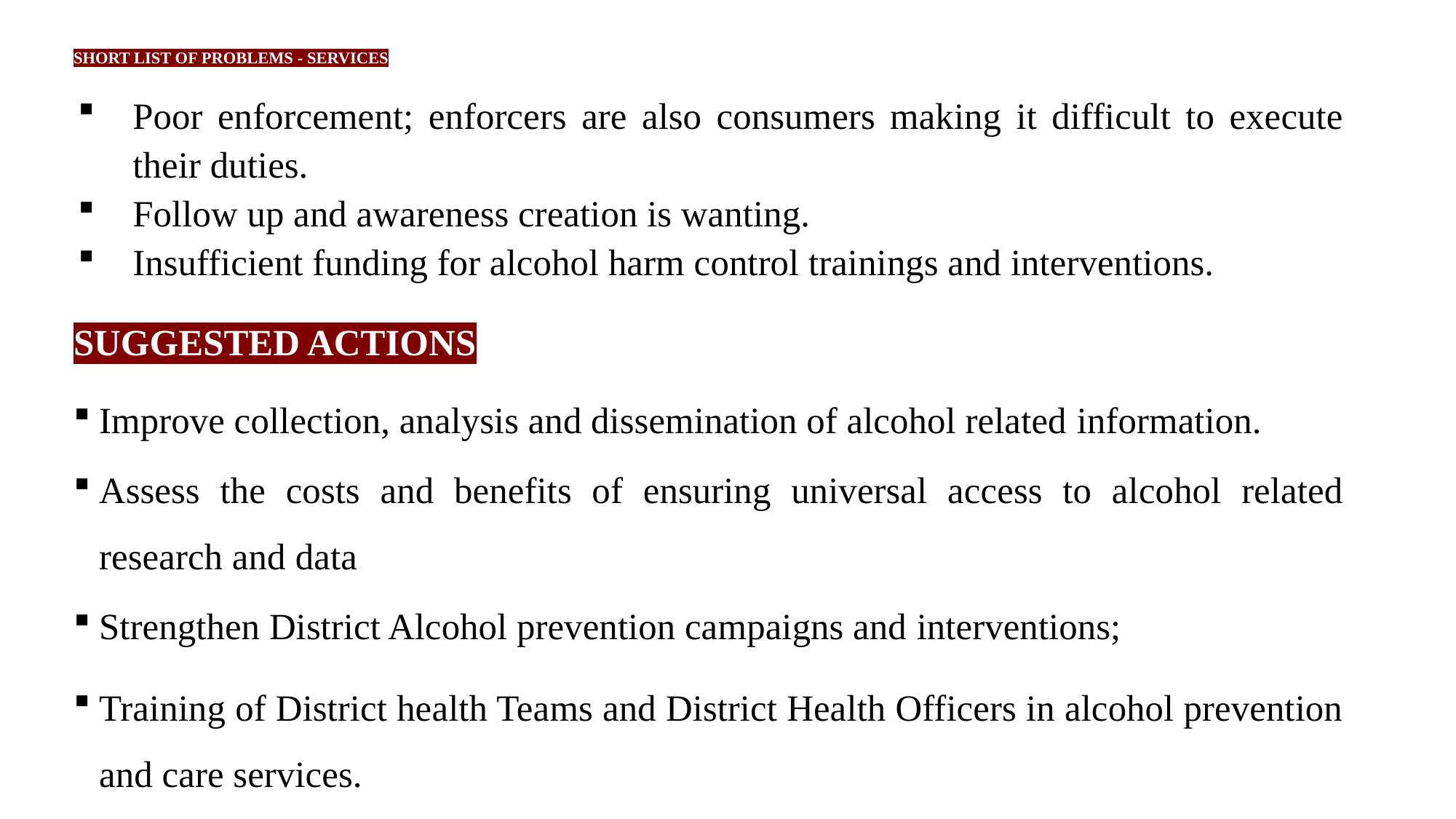

# SHORT LIST OF PROBLEMS - SERVICES
Poor enforcement; enforcers are also consumers making it difficult to execute their duties.
Follow up and awareness creation is wanting.
Insufficient funding for alcohol harm control trainings and interventions.

SUGGESTED ACTIONS
Improve collection, analysis and dissemination of alcohol related information.
Assess the costs and benefits of ensuring universal access to alcohol related research and data
Strengthen District Alcohol prevention campaigns and interventions;
Training of District health Teams and District Health Officers in alcohol prevention and care services.